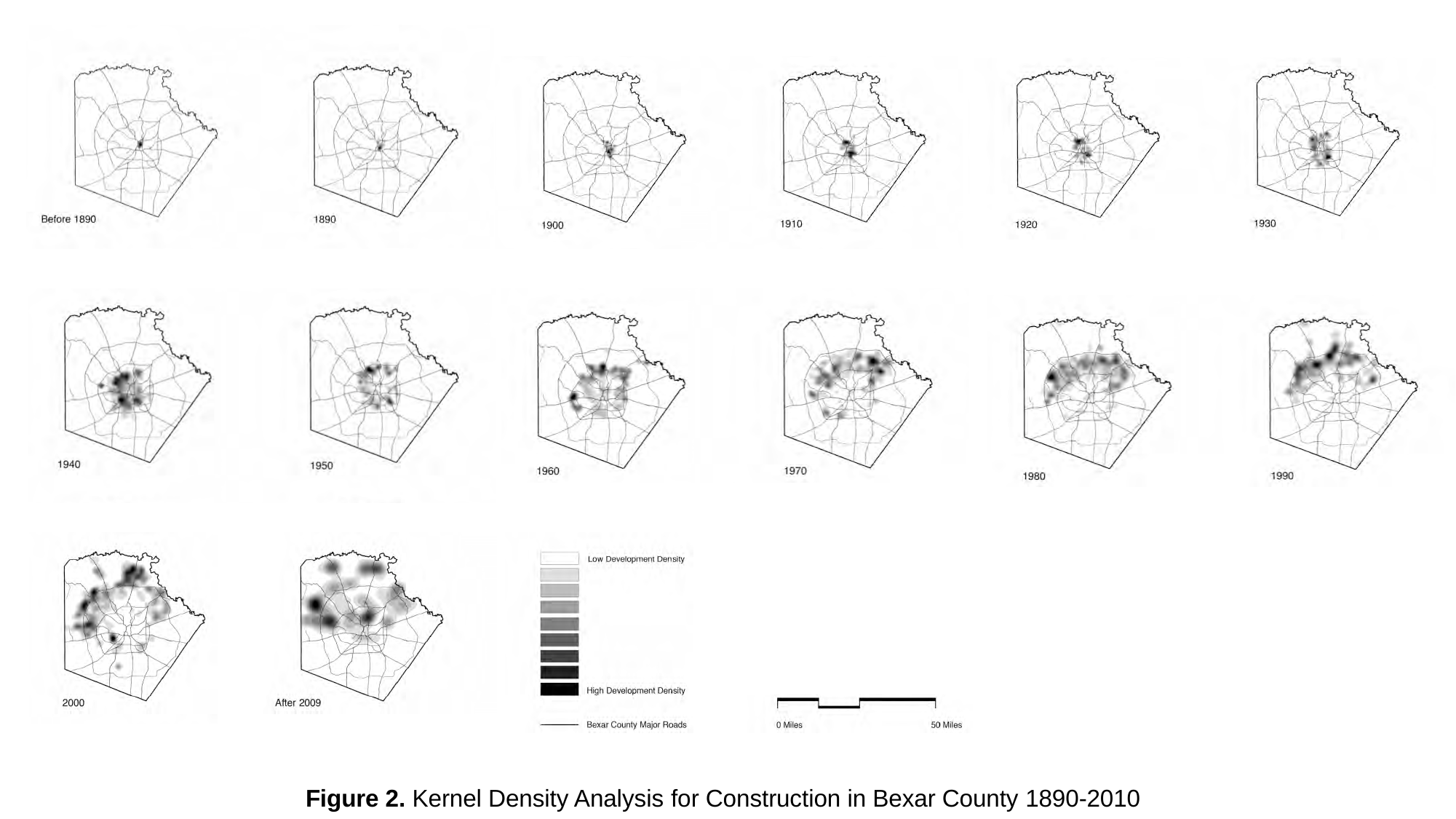

Figure 2. Kernel Density Analysis for Construction in Bexar County 1890-2010